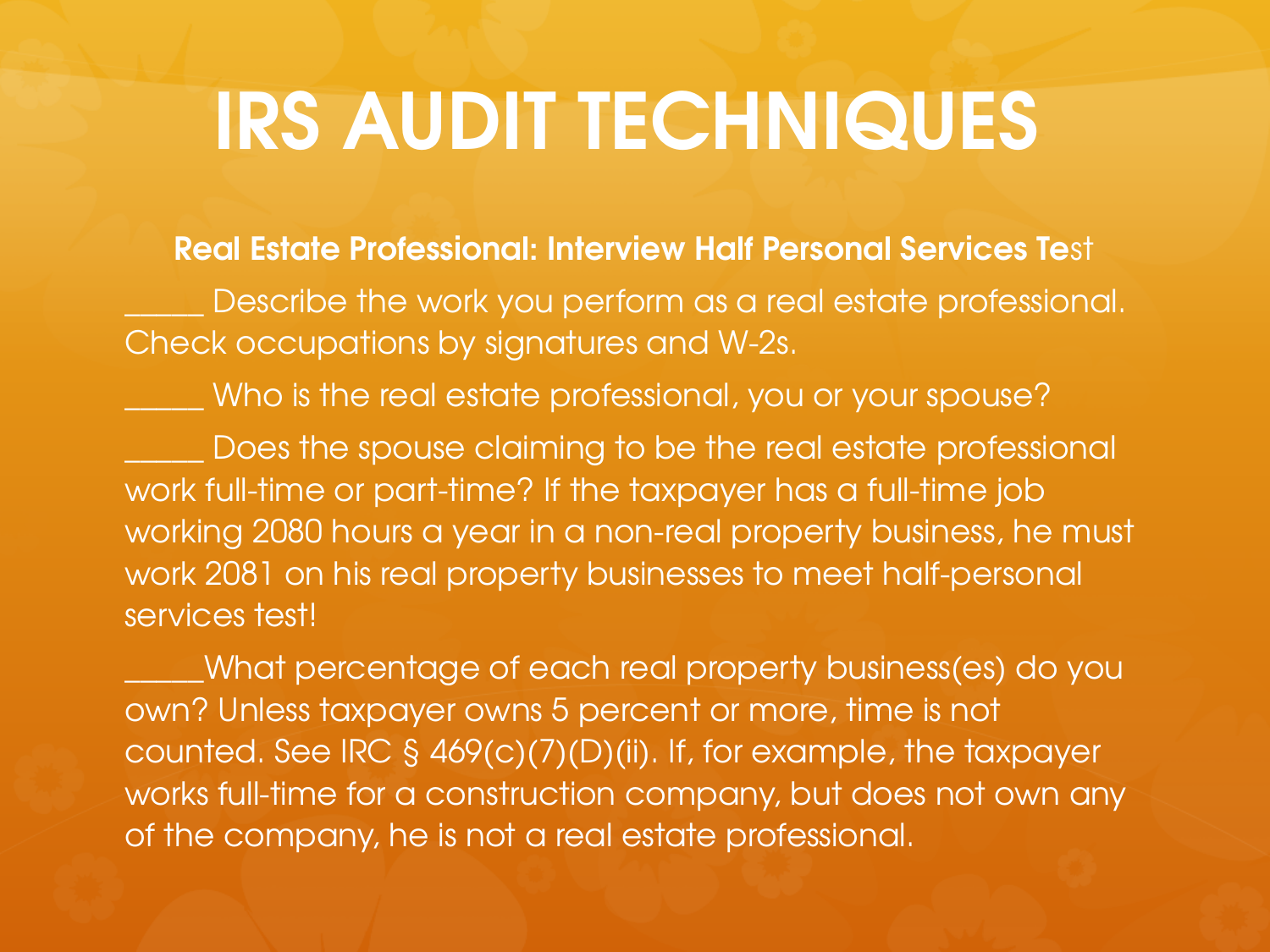

# IRS AUDIT TECHNIQUES
Real Estate Professional: Interview Half Personal Services Test
_____ Describe the work you perform as a real estate professional. Check occupations by signatures and W-2s.
_____ Who is the real estate professional, you or your spouse?
_____ Does the spouse claiming to be the real estate professional work full-time or part-time? If the taxpayer has a full-time job working 2080 hours a year in a non-real property business, he must work 2081 on his real property businesses to meet half-personal services test!
_____What percentage of each real property business(es) do you own? Unless taxpayer owns 5 percent or more, time is not counted. See IRC § 469(c)(7)(D)(ii). If, for example, the taxpayer works full-time for a construction company, but does not own any of the company, he is not a real estate professional.